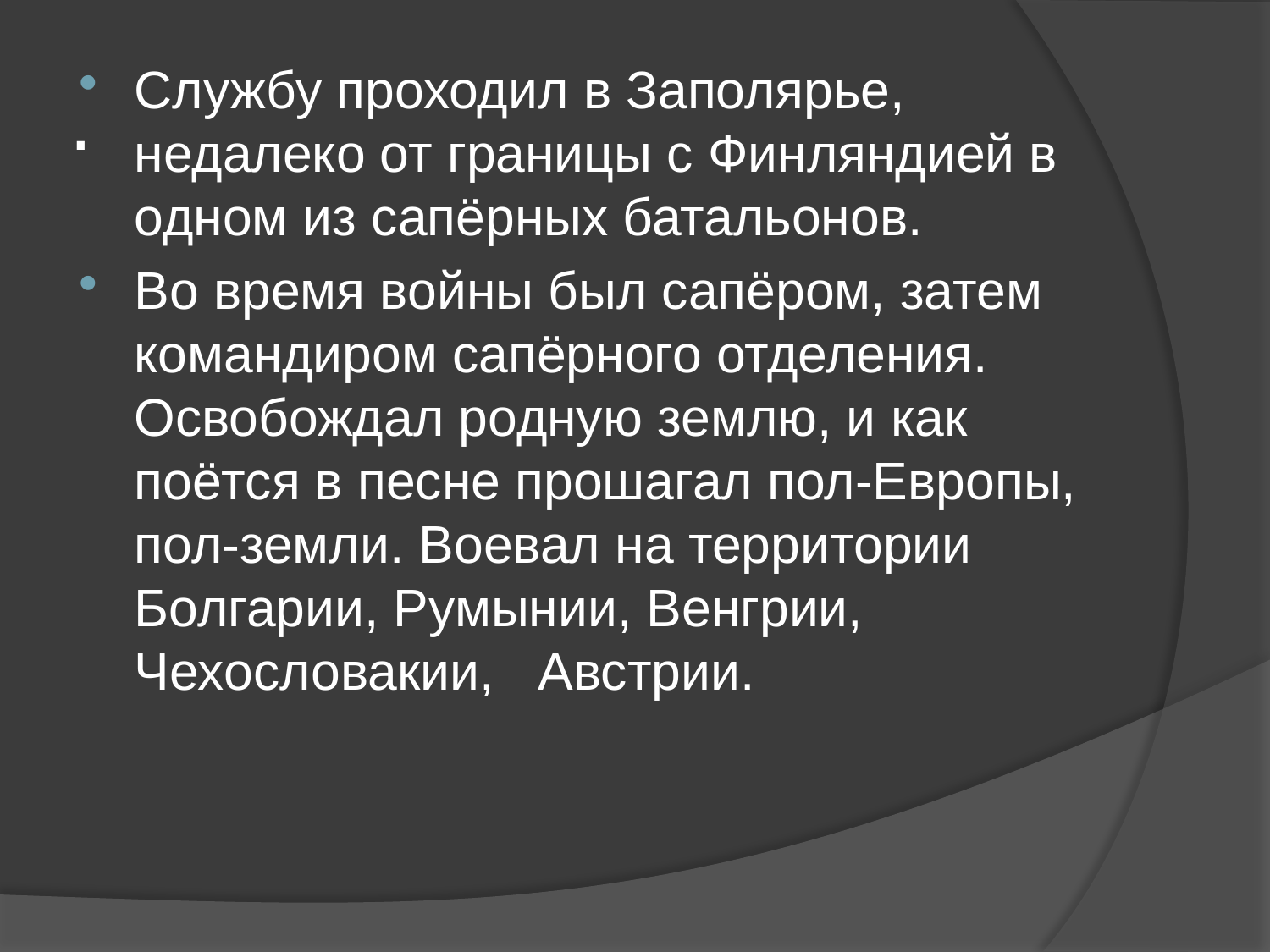

# .
Службу проходил в Заполярье, недалеко от границы с Финляндией в одном из сапёрных батальонов.
Во время войны был сапёром, затем командиром сапёрного отделения. Освобождал родную землю, и как поётся в песне прошагал пол-Европы, пол-земли. Воевал на территории Болгарии, Румынии, Венгрии, Чехословакии,   Австрии.